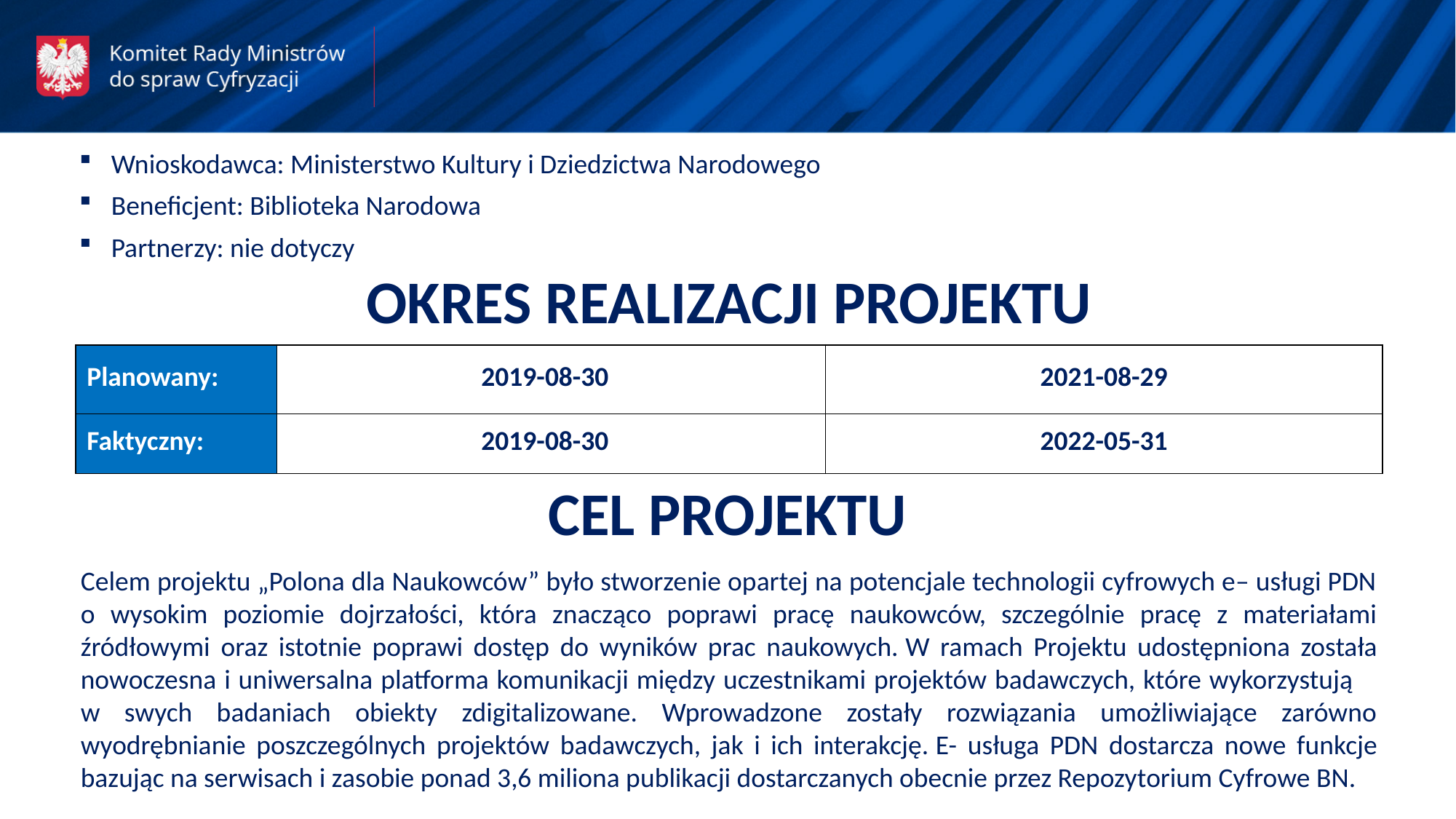

Wnioskodawca: Ministerstwo Kultury i Dziedzictwa Narodowego
Beneficjent: Biblioteka Narodowa
Partnerzy: nie dotyczy
OKRES REALIZACJI PROJEKTU
| Planowany: | 2019-08-30 | 2021-08-29 |
| --- | --- | --- |
| Faktyczny: | 2019-08-30 | 2022-05-31 |
CEL PROJEKTU
Celem projektu „Polona dla Naukowców” było stworzenie opartej na potencjale technologii cyfrowych e– usługi PDN o wysokim poziomie dojrzałości, która znacząco poprawi pracę naukowców, szczególnie pracę z materiałami źródłowymi oraz istotnie poprawi dostęp do wyników prac naukowych. W ramach Projektu udostępniona została nowoczesna i uniwersalna platforma komunikacji między uczestnikami projektów badawczych, które wykorzystują    w swych badaniach obiekty zdigitalizowane. Wprowadzone zostały rozwiązania umożliwiające zarówno wyodrębnianie poszczególnych projektów badawczych, jak i ich interakcję. E- usługa PDN dostarcza nowe funkcje bazując na serwisach i zasobie ponad 3,6 miliona publikacji dostarczanych obecnie przez Repozytorium Cyfrowe BN.